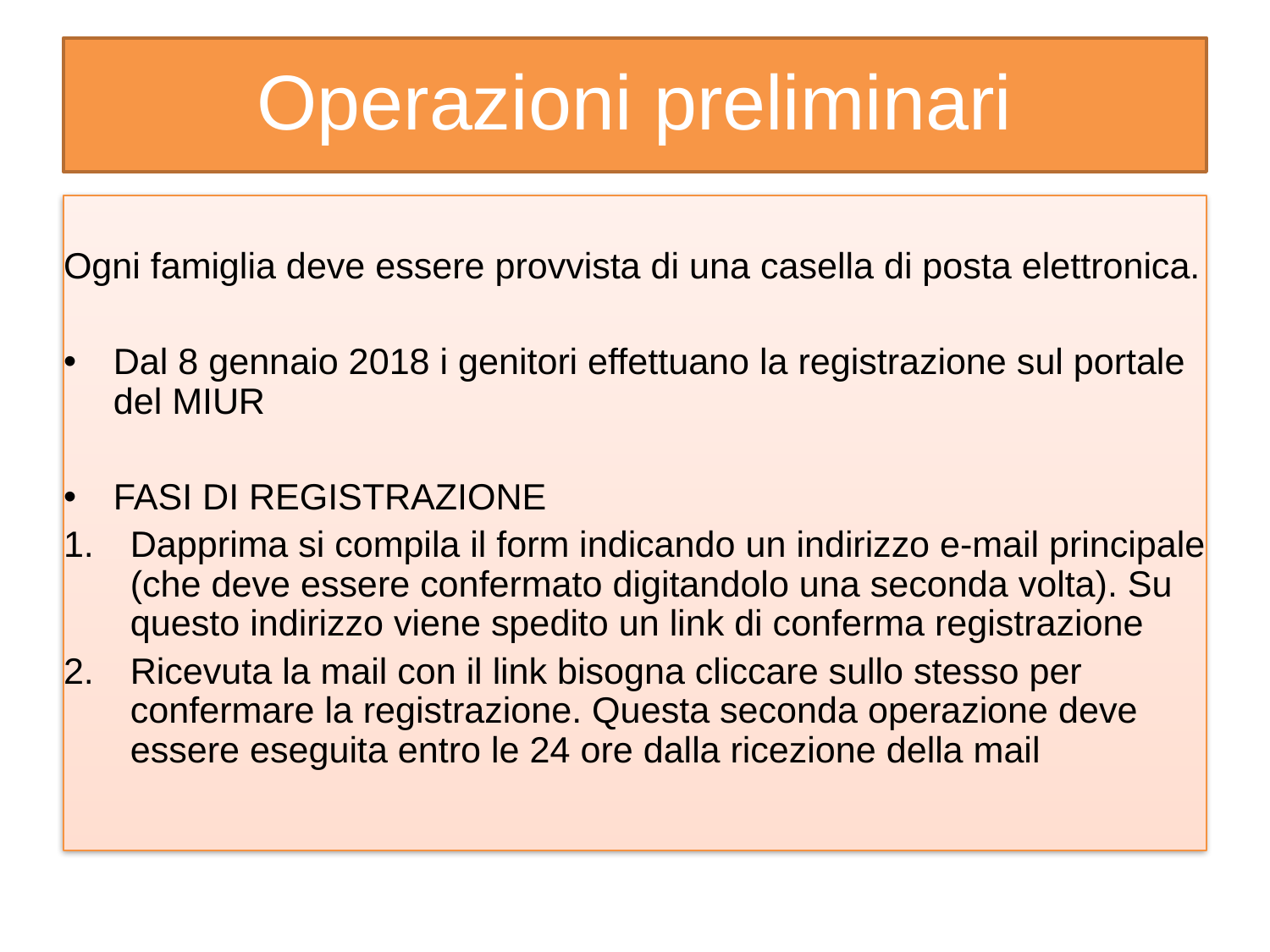

# Operazioni preliminari

Ogni famiglia deve essere provvista di una casella di posta elettronica.

Dal 8 gennaio 2018 i genitori effettuano la registrazione sul portale del MIUR

FASI DI REGISTRAZIONE
Dapprima si compila il form indicando un indirizzo e-mail principale (che deve essere confermato digitandolo una seconda volta). Su questo indirizzo viene spedito un link di conferma registrazione
Ricevuta la mail con il link bisogna cliccare sullo stesso per confermare la registrazione. Questa seconda operazione deve essere eseguita entro le 24 ore dalla ricezione della mail